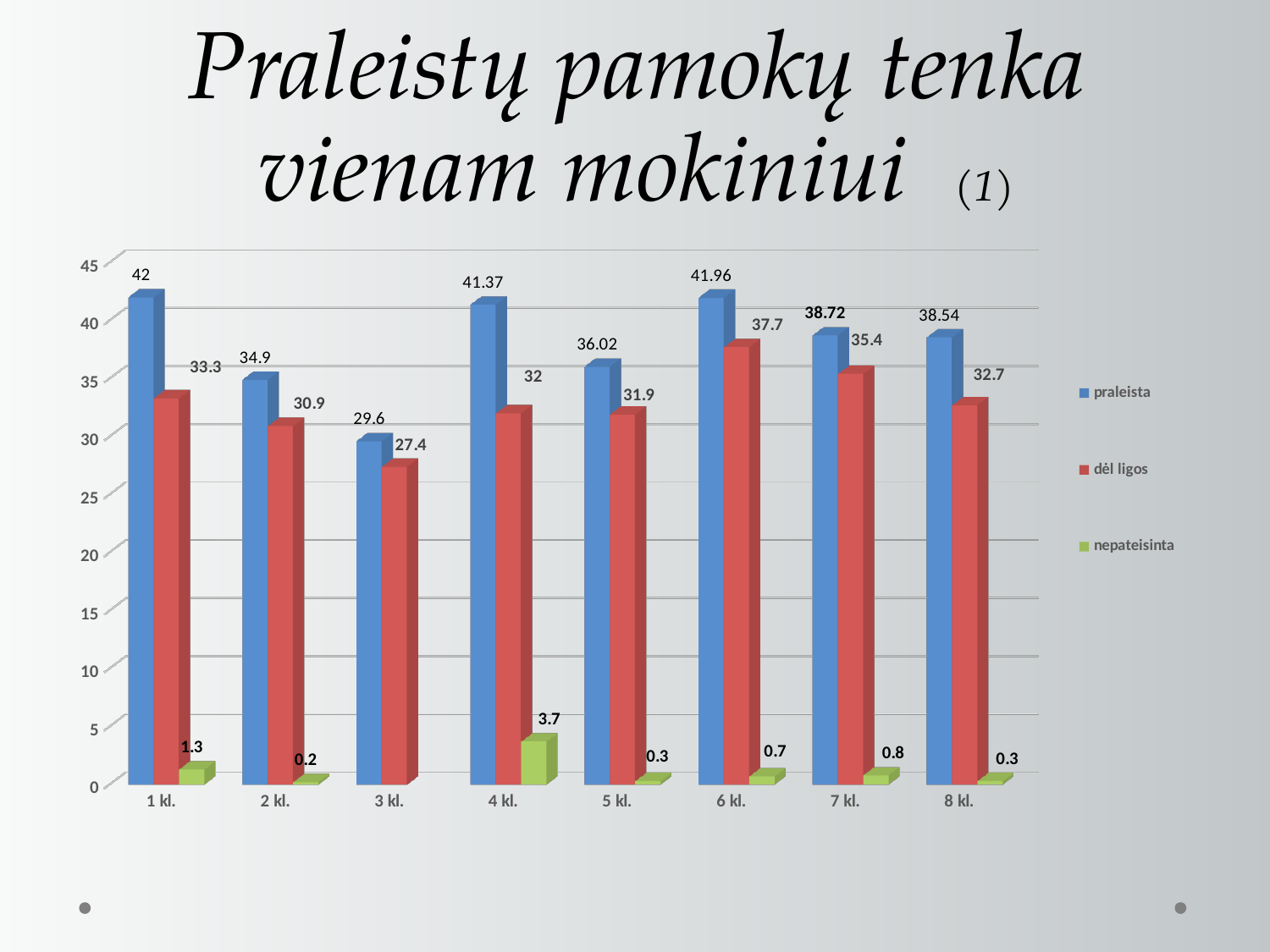

# Praleistų pamokų tenka vienam mokiniui  (1)

[unsupported chart]